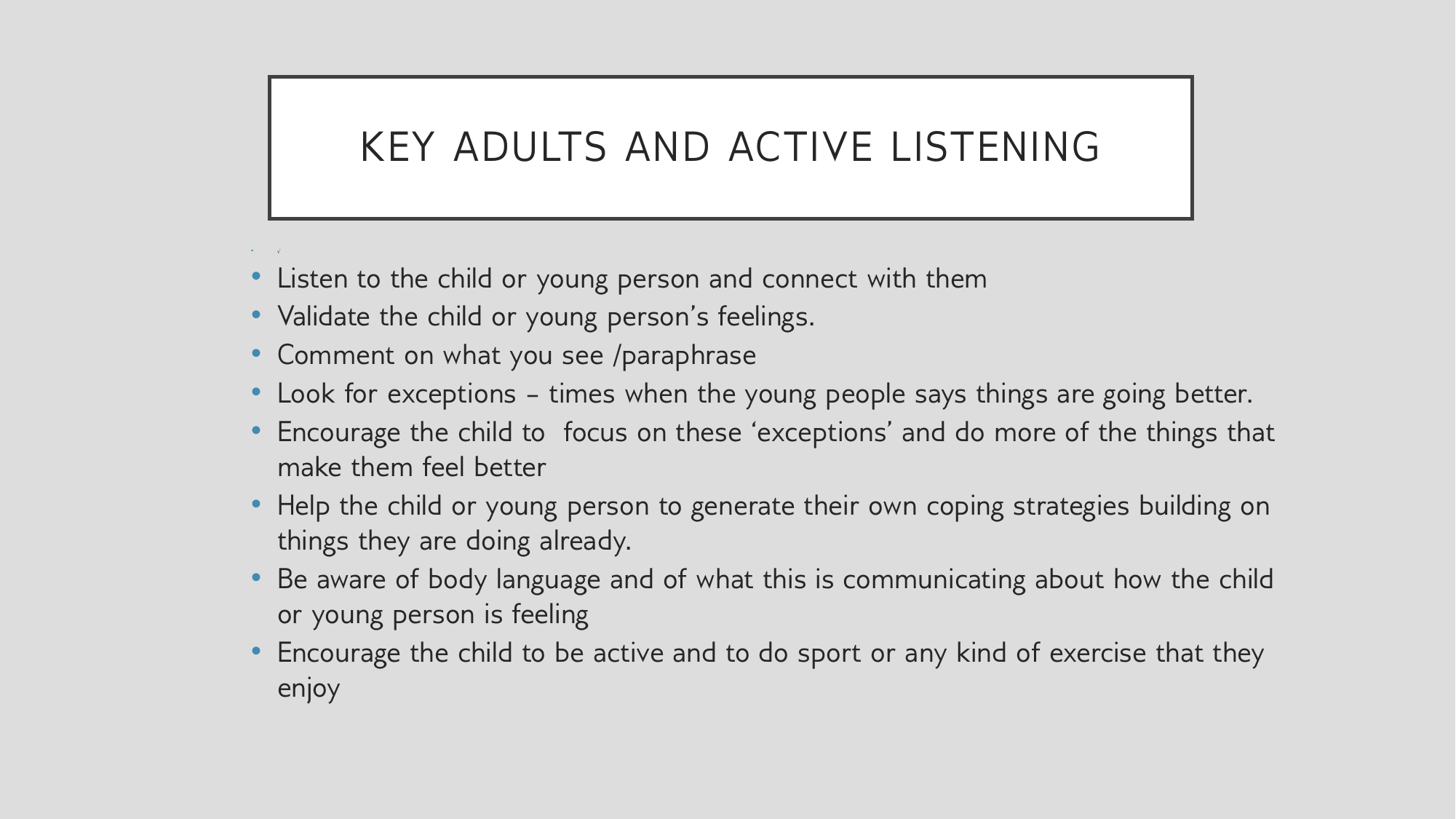

# Key Adults and active listening
√
Listen to the child or young person and connect with them
Validate the child or young person’s feelings.
Comment on what you see /paraphrase
Look for exceptions – times when the young people says things are going better.
Encourage the child to  focus on these ‘exceptions’ and do more of the things that make them feel better
Help the child or young person to generate their own coping strategies building on things they are doing already.
Be aware of body language and of what this is communicating about how the child or young person is feeling
Encourage the child to be active and to do sport or any kind of exercise that they enjoy